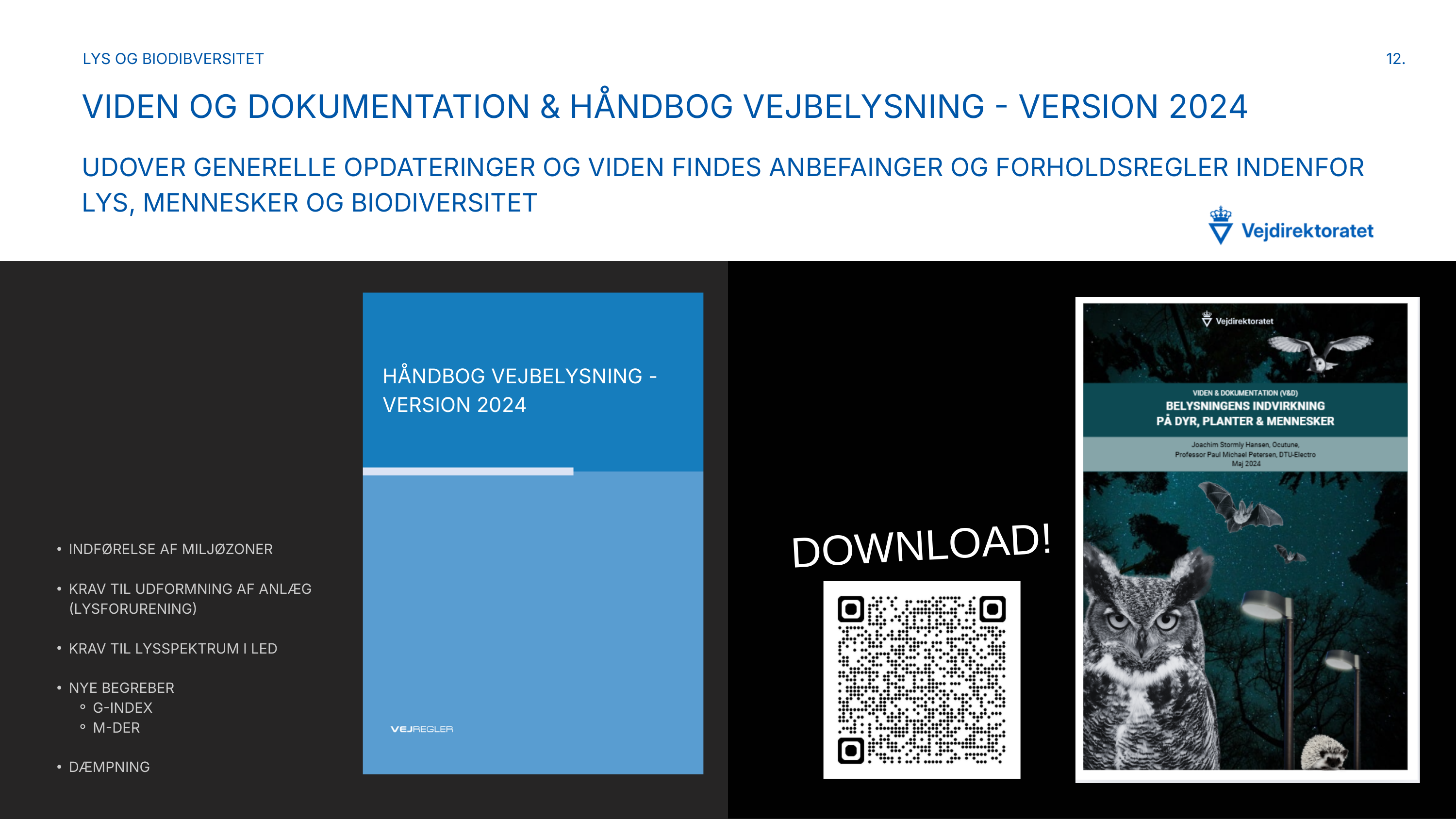

LYS OG BIODIBVERSITET
12.
VIDEN OG DOKUMENTATION & HÅNDBOG VEJBELYSNING - VERSION 2024
UDOVER GENERELLE OPDATERINGER OG VIDEN FINDES ANBEFAINGER OG FORHOLDSREGLER INDENFOR LYS, MENNESKER OG BIODIVERSITET

HÅNDBOG VEJBELYSNING - VERSION 2024
DOWNLOAD!
INDFØRELSE AF MILJØZONER

KRAV TIL UDFORMNING AF ANLÆG (LYSFORURENING)

KRAV TIL LYSSPEKTRUM I LED

NYE BEGREBER
G-INDEX
M-DER

DÆMPNING